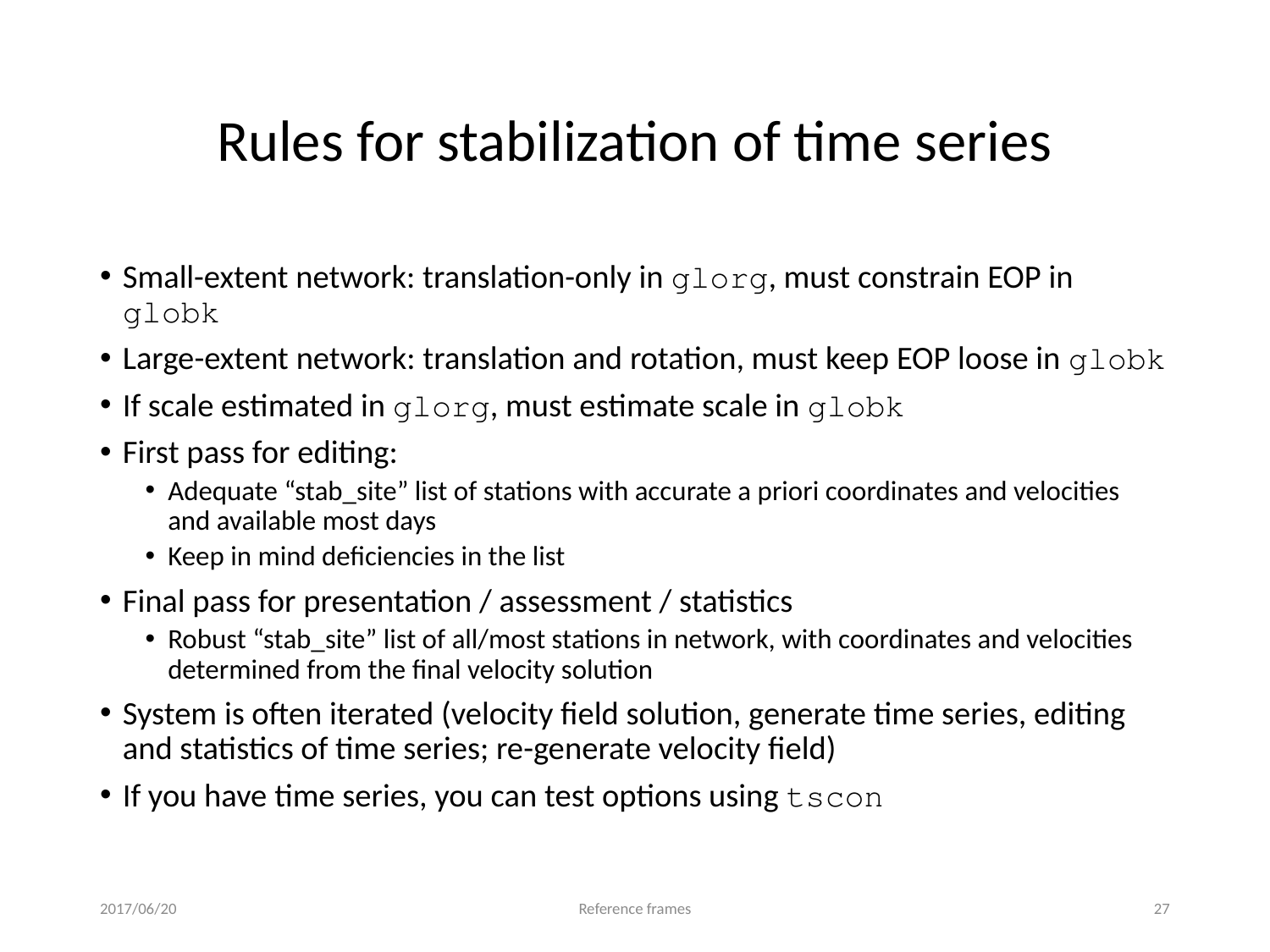

# Rules for stabilization of time series
Small-extent network: translation-only in glorg, must constrain EOP in globk
Large-extent network: translation and rotation, must keep EOP loose in globk
If scale estimated in glorg, must estimate scale in globk
First pass for editing:
Adequate “stab_site” list of stations with accurate a priori coordinates and velocities and available most days
Keep in mind deficiencies in the list
Final pass for presentation / assessment / statistics
Robust “stab_site” list of all/most stations in network, with coordinates and velocities determined from the final velocity solution
System is often iterated (velocity field solution, generate time series, editing and statistics of time series; re-generate velocity field)
If you have time series, you can test options using tscon

2017/06/20
Reference frames
27